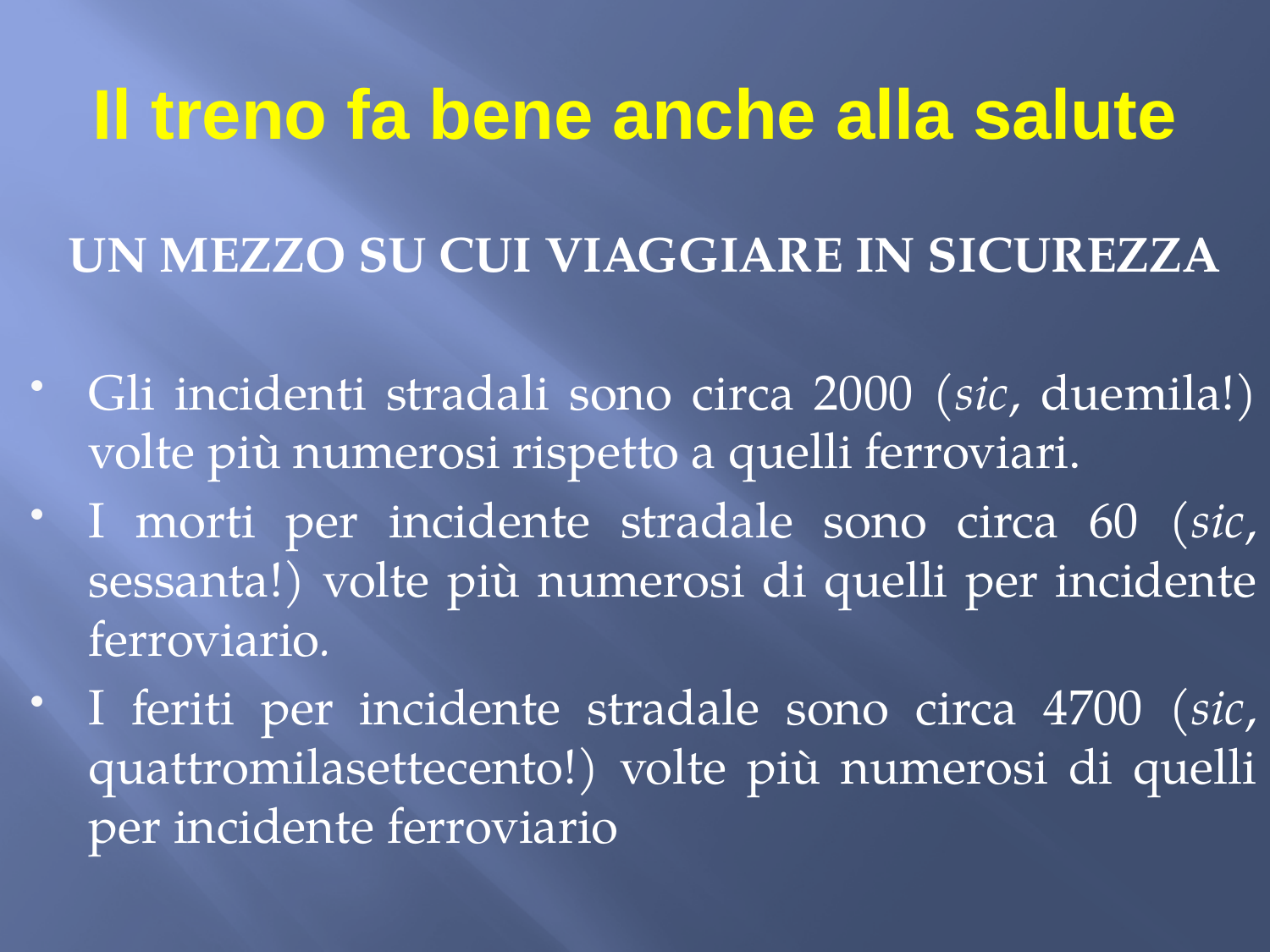

# Il treno fa bene anche alla salute
UN MEZZO SU CUI VIAGGIARE IN SICUREZZA

Gli incidenti stradali sono circa 2000 (sic, duemila!) volte più numerosi rispetto a quelli ferroviari.
I morti per incidente stradale sono circa 60 (sic, sessanta!) volte più numerosi di quelli per incidente ferroviario.
I feriti per incidente stradale sono circa 4700 (sic, quattromilasettecento!) volte più numerosi di quelli per incidente ferroviario